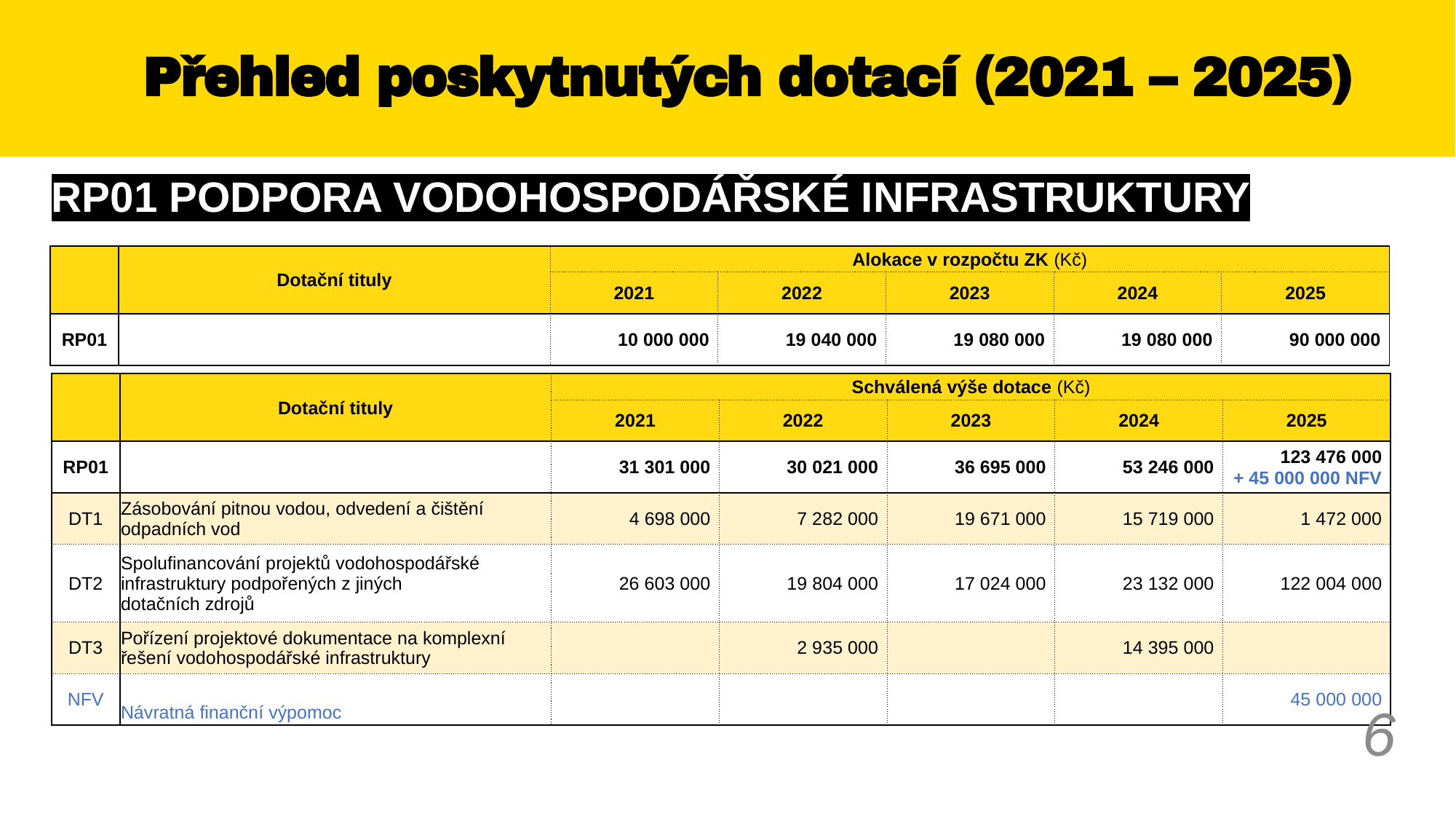

# Přehled poskytnutých dotací (2021 – 2025)
RP01 PODPORA VODOHOSPODÁŘSKÉ INFRASTRUKTURY
|  | Dotační tituly | Alokace v rozpočtu ZK (Kč) |  |  |  |  |
| --- | --- | --- | --- | --- | --- | --- |
|  |  | 2021 | 2022 | 2023 | 2024 | 2025 |
| RP01 |  | 10 000 000 | 19 040 000 | 19 080 000 | 19 080 000 | 90 000 000 |
|  | Dotační tituly | Schválená výše dotace (Kč) |  |  |  |  |
| --- | --- | --- | --- | --- | --- | --- |
|  |  | 2021 | 2022 | 2023 | 2024 | 2025 |
| RP01 |  | 31 301 000 | 30 021 000 | 36 695 000 | 53 246 000 | 123 476 000 + 45 000 000 NFV |
| DT1 | Zásobování pitnou vodou, odvedení a čištění odpadních vod | 4 698 000 | 7 282 000 | 19 671 000 | 15 719 000 | 1 472 000 |
| DT2 | Spolufinancování projektů vodohospodářské infrastruktury podpořených z jiných dotačních zdrojů | 26 603 000 | 19 804 000 | 17 024 000 | 23 132 000 | 122 004 000 |
| DT3 | Pořízení projektové dokumentace na komplexní řešení vodohospodářské infrastruktury |  | 2 935 000 |  | 14 395 000 |  |
| NFV | Návratná finanční výpomoc |  |  |  |  | 45 000 000 |
6